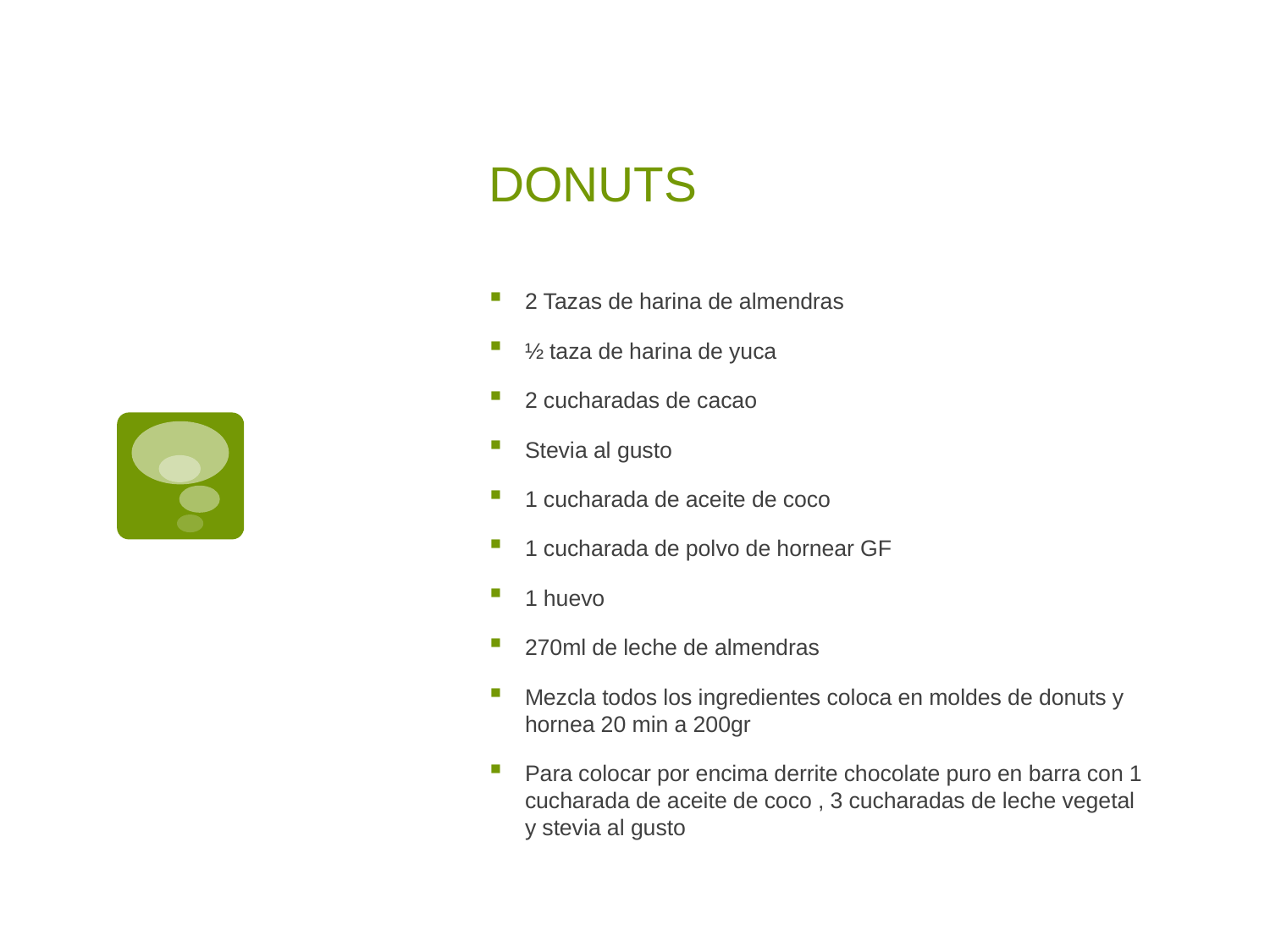

# DONUTS
2 Tazas de harina de almendras
½ taza de harina de yuca
2 cucharadas de cacao
Stevia al gusto
1 cucharada de aceite de coco
1 cucharada de polvo de hornear GF
1 huevo
270ml de leche de almendras
Mezcla todos los ingredientes coloca en moldes de donuts y hornea 20 min a 200gr
Para colocar por encima derrite chocolate puro en barra con 1 cucharada de aceite de coco , 3 cucharadas de leche vegetal y stevia al gusto